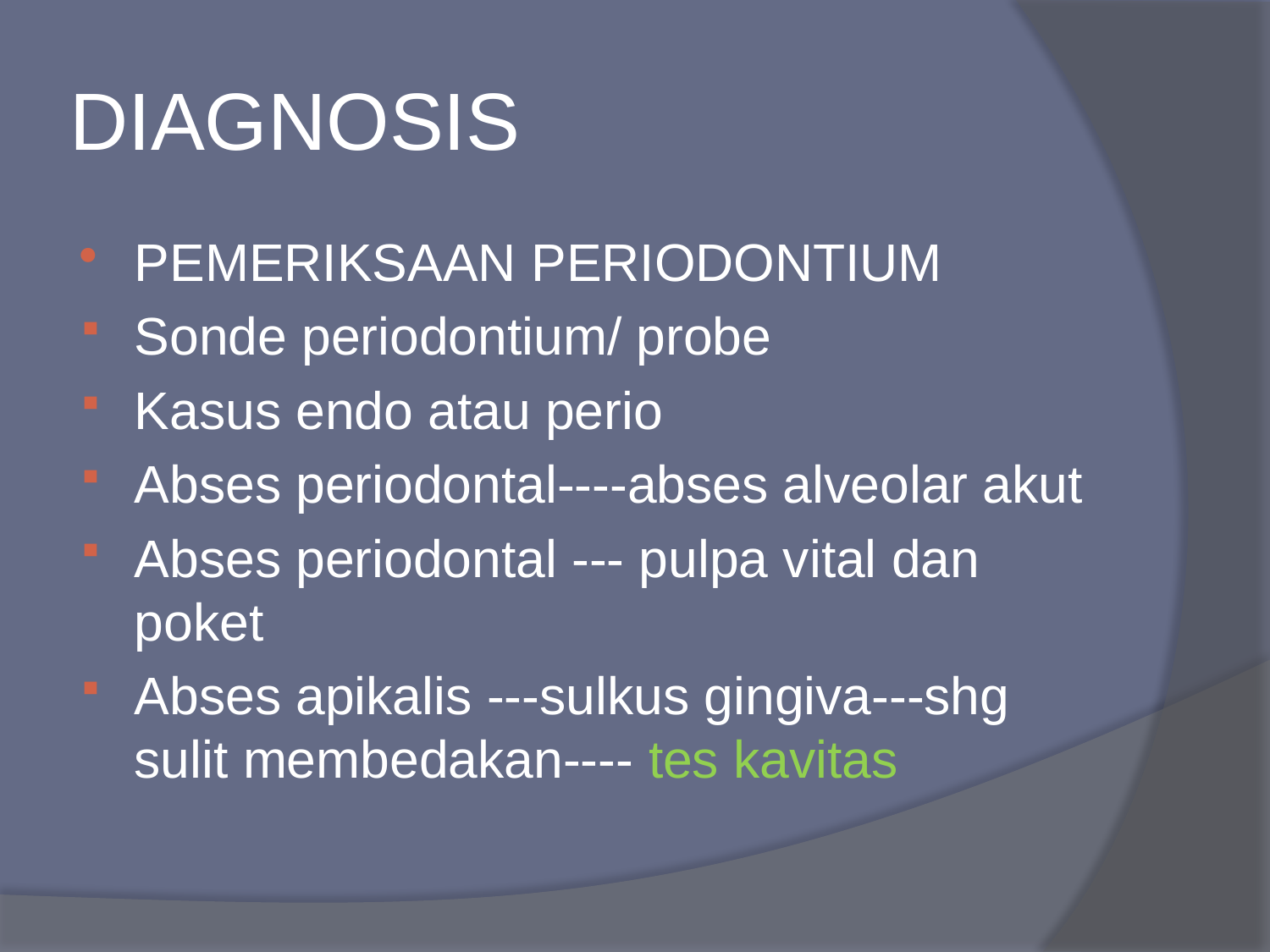

# DIAGNOSIS
PEMERIKSAAN PERIODONTIUM
Sonde periodontium/ probe
Kasus endo atau perio
Abses periodontal----abses alveolar akut
Abses periodontal --- pulpa vital dan poket
Abses apikalis ---sulkus gingiva---shg sulit membedakan---- tes kavitas